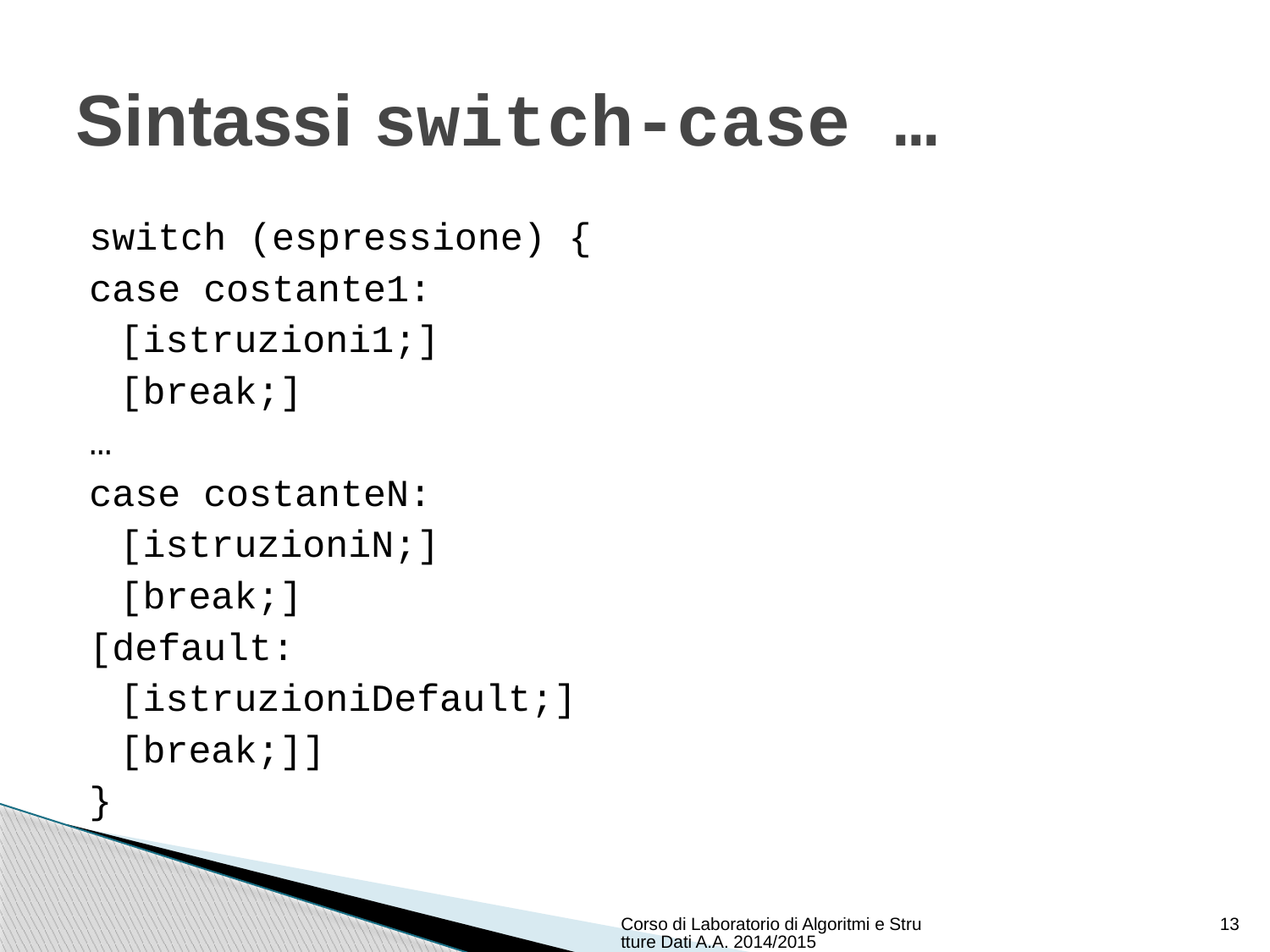

# Sintassi switch-case …
switch (espressione) {
case costante1:
	[istruzioni1;]
	[break;]
…
case costanteN:
	[istruzioniN;]
	[break;]
[default:
	[istruzioniDefault;]
	[break;]]
}

Corso di Laboratorio di Algoritmi e Strutture Dati A.A. 2014/2015
13